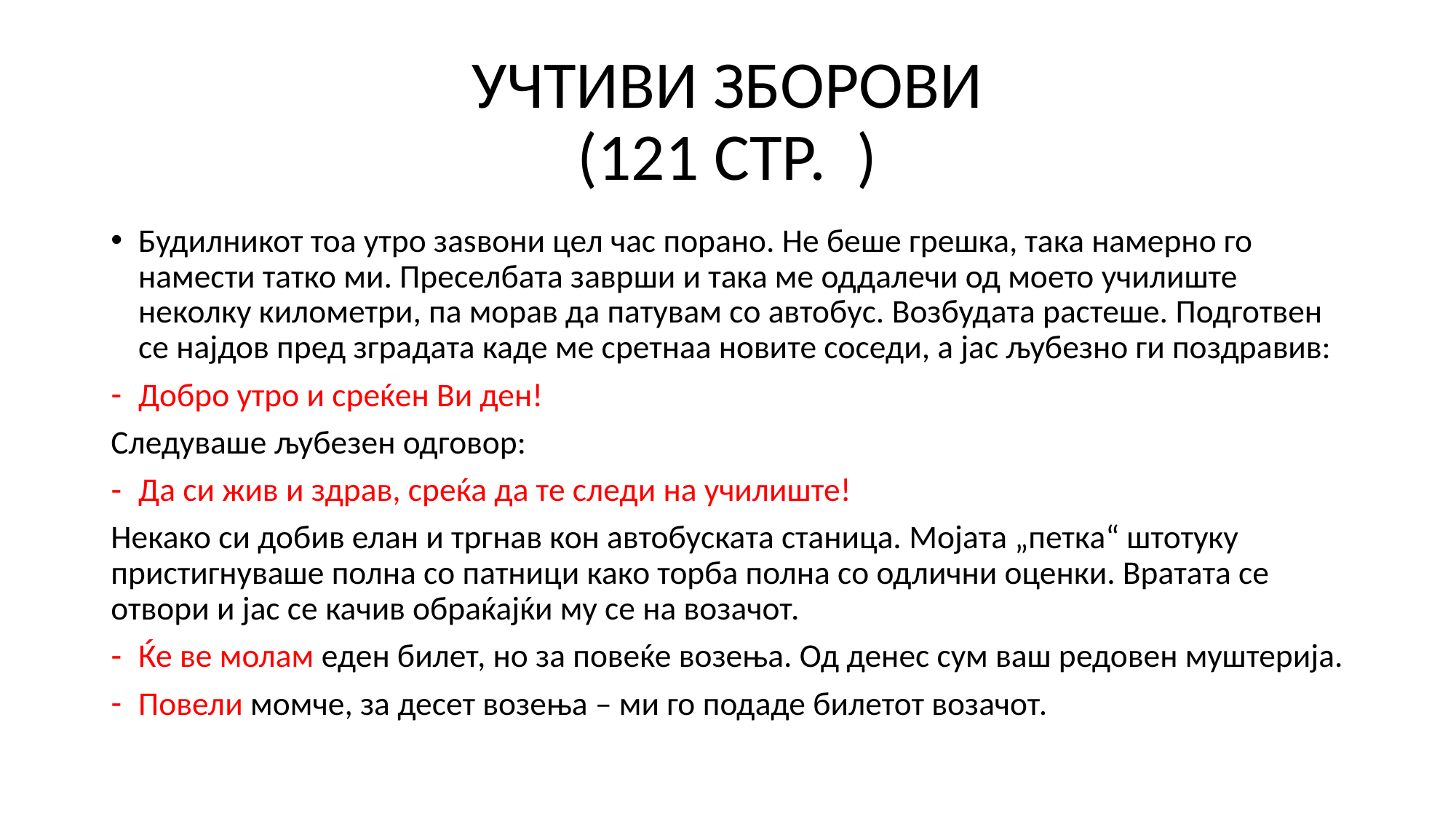

# УЧТИВИ ЗБОРОВИ (121 СТР.  )
Будилникот тоа утро заѕвони цел час порано. Не беше грешка, така намерно го намести татко ми. Преселбата заврши и така ме оддалечи од моето училиште неколку километри, па морав да патувам со автобус. Возбудата растеше. Подготвен се најдов пред зградата каде ме сретнаа новите соседи, а јас љубезно ги поздравив:
Добро утро и среќен Ви ден!
Следуваше љубезен одговор:
Да си жив и здрав, среќа да те следи на училиште!
Некако си добив елан и тргнав кон автобуската станица. Мојата „петка“ штотуку пристигнуваше полна со патници како торба полна со одлични оценки. Вратата се отвори и јас се качив обраќајќи му се на возачот.
Ќе ве молам еден билет, но за повеќе возења. Од денес сум ваш редовен муштерија.
Повели момче, за десет возења – ми го подаде билетот возачот.